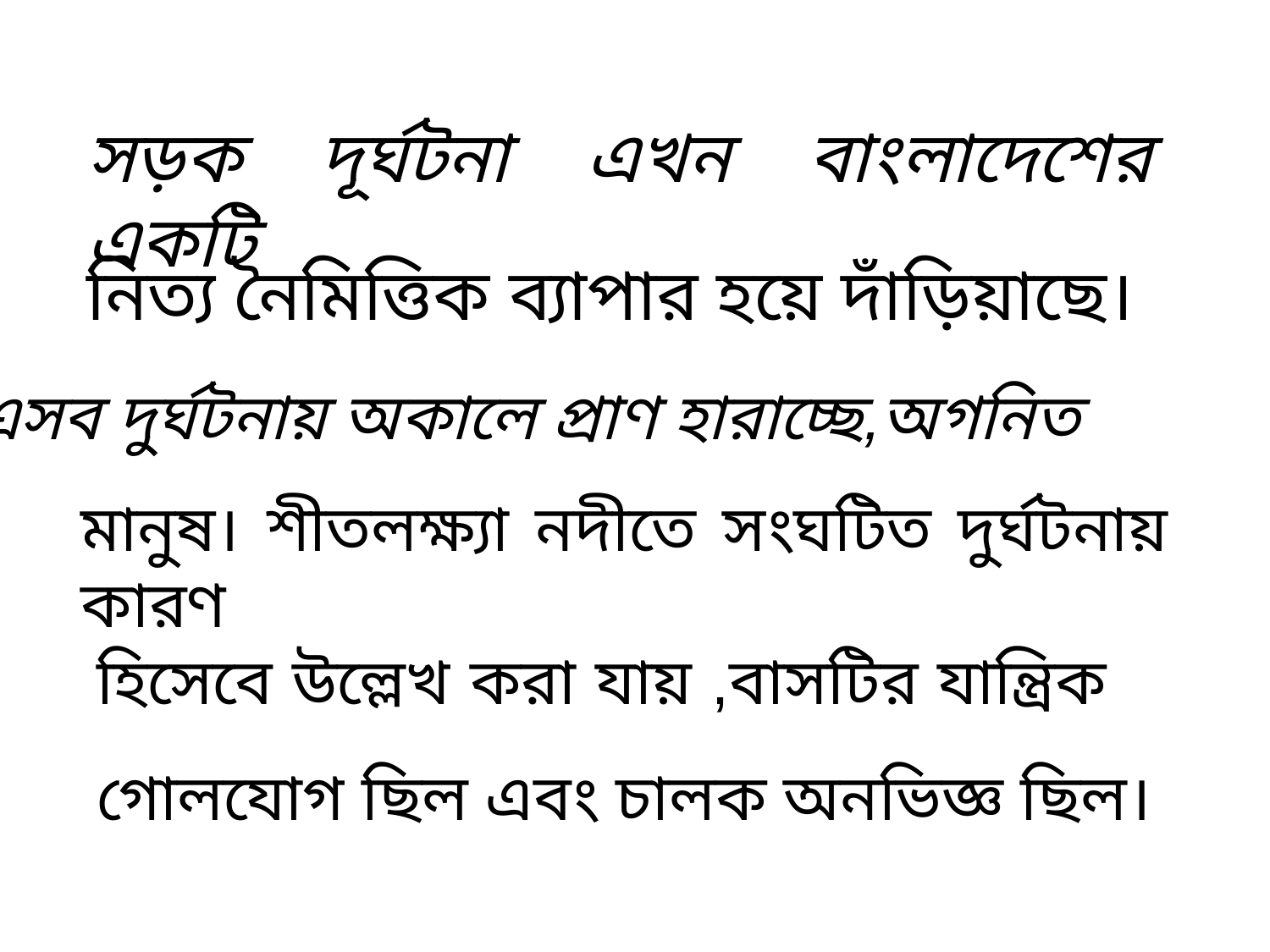

সড়ক দূর্ঘটনা এখন বাংলাদেশের একটি
নিত্য নৈমিত্তিক ব্যাপার হয়ে দাঁড়িয়াছে।
এসব দুর্ঘটনায় অকালে প্রাণ হারাচ্ছে,অগনিত
মানুষ। শীতলক্ষ্যা নদীতে সংঘটিত দুর্ঘটনায় কারণ
হিসেবে উল্লেখ করা যায় ,বাসটির যান্ত্রিক
গোলযোগ ছিল এবং চালক অনভিজ্ঞ ছিল।